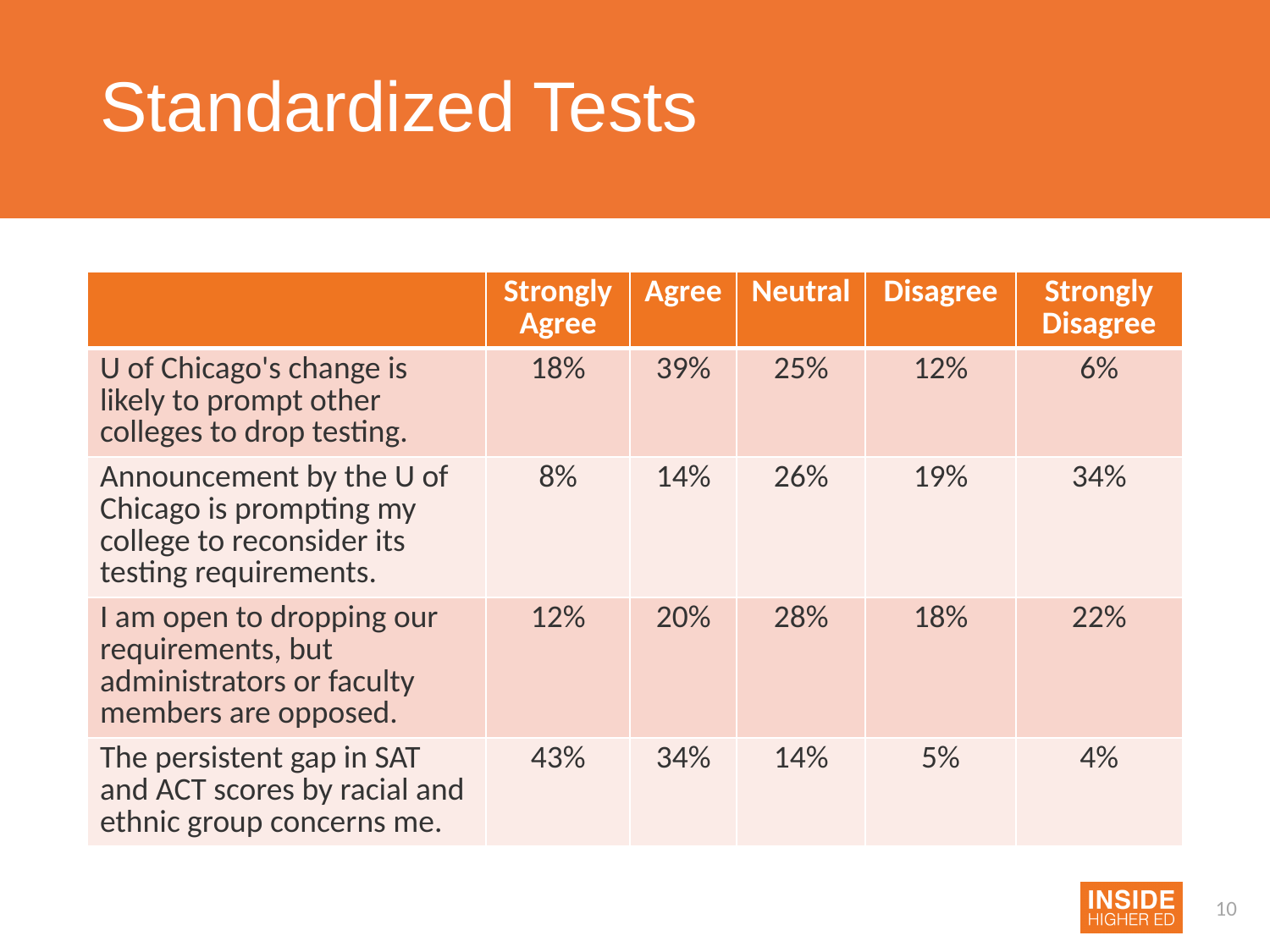

# Standardized Tests
|  | Strongly Agree | Agree | Neutral | Disagree | Strongly Disagree |
| --- | --- | --- | --- | --- | --- |
| U of Chicago's change is likely to prompt other colleges to drop testing. | 18% | 39% | 25% | 12% | 6% |
| Announcement by the U of Chicago is prompting my college to reconsider its testing requirements. | 8% | 14% | 26% | 19% | 34% |
| I am open to dropping our requirements, but administrators or faculty members are opposed. | 12% | 20% | 28% | 18% | 22% |
| The persistent gap in SAT and ACT scores by racial and ethnic group concerns me. | 43% | 34% | 14% | 5% | 4% |